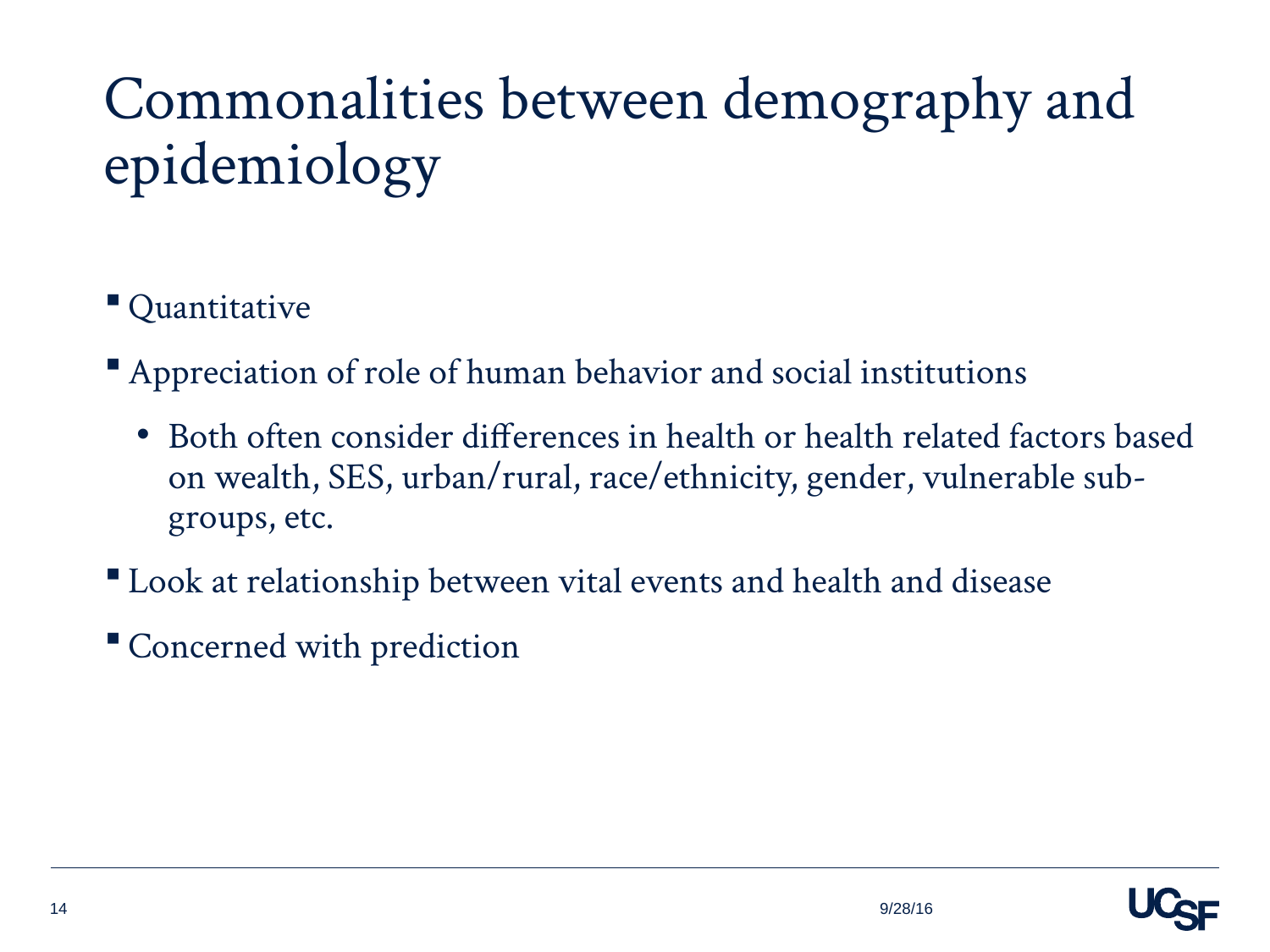

# Commonalities between demography and epidemiology
Quantitative
Appreciation of role of human behavior and social institutions
Both often consider differences in health or health related factors based on wealth, SES, urban/rural, race/ethnicity, gender, vulnerable sub-groups, etc.
Look at relationship between vital events and health and disease
Concerned with prediction
9/28/16
14